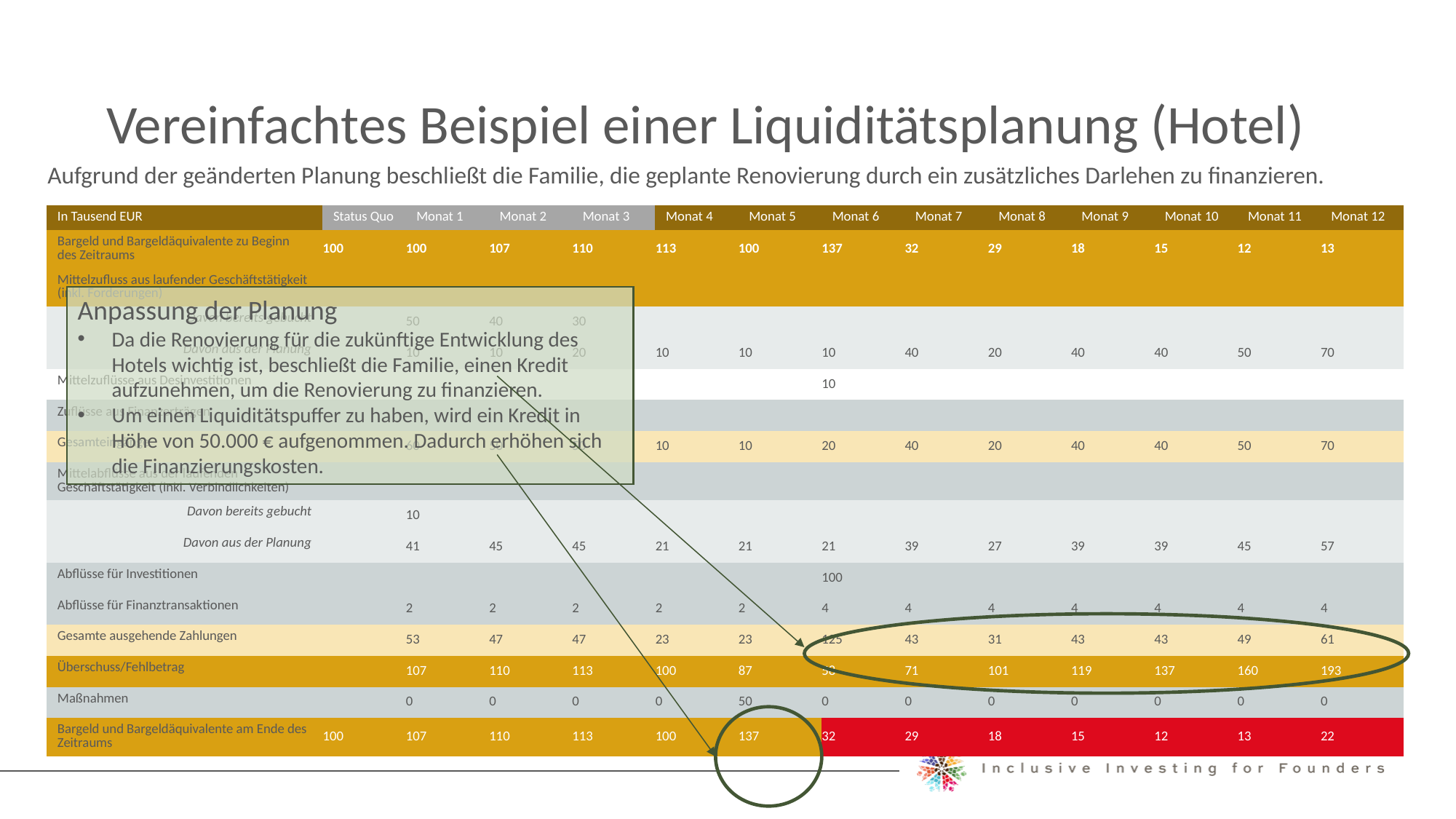

Vereinfachtes Beispiel einer Liquiditätsplanung (Hotel)
Aufgrund der geänderten Planung beschließt die Familie, die geplante Renovierung durch ein zusätzliches Darlehen zu finanzieren.
| In Tausend EUR | Status Quo | Monat 1 | Monat 2 | Monat 3 | Monat 4 | Monat 5 | Monat 6 | Monat 7 | Monat 8 | Monat 9 | Monat 10 | Monat 11 | Monat 12 |
| --- | --- | --- | --- | --- | --- | --- | --- | --- | --- | --- | --- | --- | --- |
| Bargeld und Bargeldäquivalente zu Beginn des Zeitraums | 100 | 100 | 107 | 110 | 113 | 100 | 137 | 32 | 29 | 18 | 15 | 12 | 13 |
| Mittelzufluss aus laufender Geschäftstätigkeit (inkl. Forderungen) |  |  |  |  |  |  |  |  |  |  |  |  |  |
| Davon bereits gebucht |  | 50 | 40 | 30 |  |  |  |  |  |  |  |  |  |
| Davon aus der Planung |  | 10 | 10 | 20 | 10 | 10 | 10 | 40 | 20 | 40 | 40 | 50 | 70 |
| Mittelzuflüsse aus Desinvestitionen |  |  |  |  |  |  | 10 |  |  |  |  |  |  |
| Zuflüsse aus Finanzerträgen |  |  |  |  |  |  |  |  |  |  |  |  |  |
| Gesamteingänge |  | 60 | 50 | 50 | 10 | 10 | 20 | 40 | 20 | 40 | 40 | 50 | 70 |
| Mittelabflüsse aus der laufenden Geschäftstätigkeit (inkl. Verbindlichkeiten) |  |  |  |  |  |  |  |  |  |  |  |  |  |
| Davon bereits gebucht |  | 10 |  |  |  |  |  |  |  |  |  |  |  |
| Davon aus der Planung |  | 41 | 45 | 45 | 21 | 21 | 21 | 39 | 27 | 39 | 39 | 45 | 57 |
| Abflüsse für Investitionen |  |  |  |  |  |  | 100 |  |  |  |  |  |  |
| Abflüsse für Finanztransaktionen |  | 2 | 2 | 2 | 2 | 2 | 4 | 4 | 4 | 4 | 4 | 4 | 4 |
| Gesamte ausgehende Zahlungen |  | 53 | 47 | 47 | 23 | 23 | 125 | 43 | 31 | 43 | 43 | 49 | 61 |
| Überschuss/Fehlbetrag |  | 107 | 110 | 113 | 100 | 87 | 58 | 71 | 101 | 119 | 137 | 160 | 193 |
| Maßnahmen |  | 0 | 0 | 0 | 0 | 50 | 0 | 0 | 0 | 0 | 0 | 0 | 0 |
| Bargeld und Bargeldäquivalente am Ende des Zeitraums | 100 | 107 | 110 | 113 | 100 | 137 | 32 | 29 | 18 | 15 | 12 | 13 | 22 |
Anpassung der Planung
Da die Renovierung für die zukünftige Entwicklung des Hotels wichtig ist, beschließt die Familie, einen Kredit aufzunehmen, um die Renovierung zu finanzieren.
Um einen Liquiditätspuffer zu haben, wird ein Kredit in Höhe von 50.000 € aufgenommen. Dadurch erhöhen sich die Finanzierungskosten.